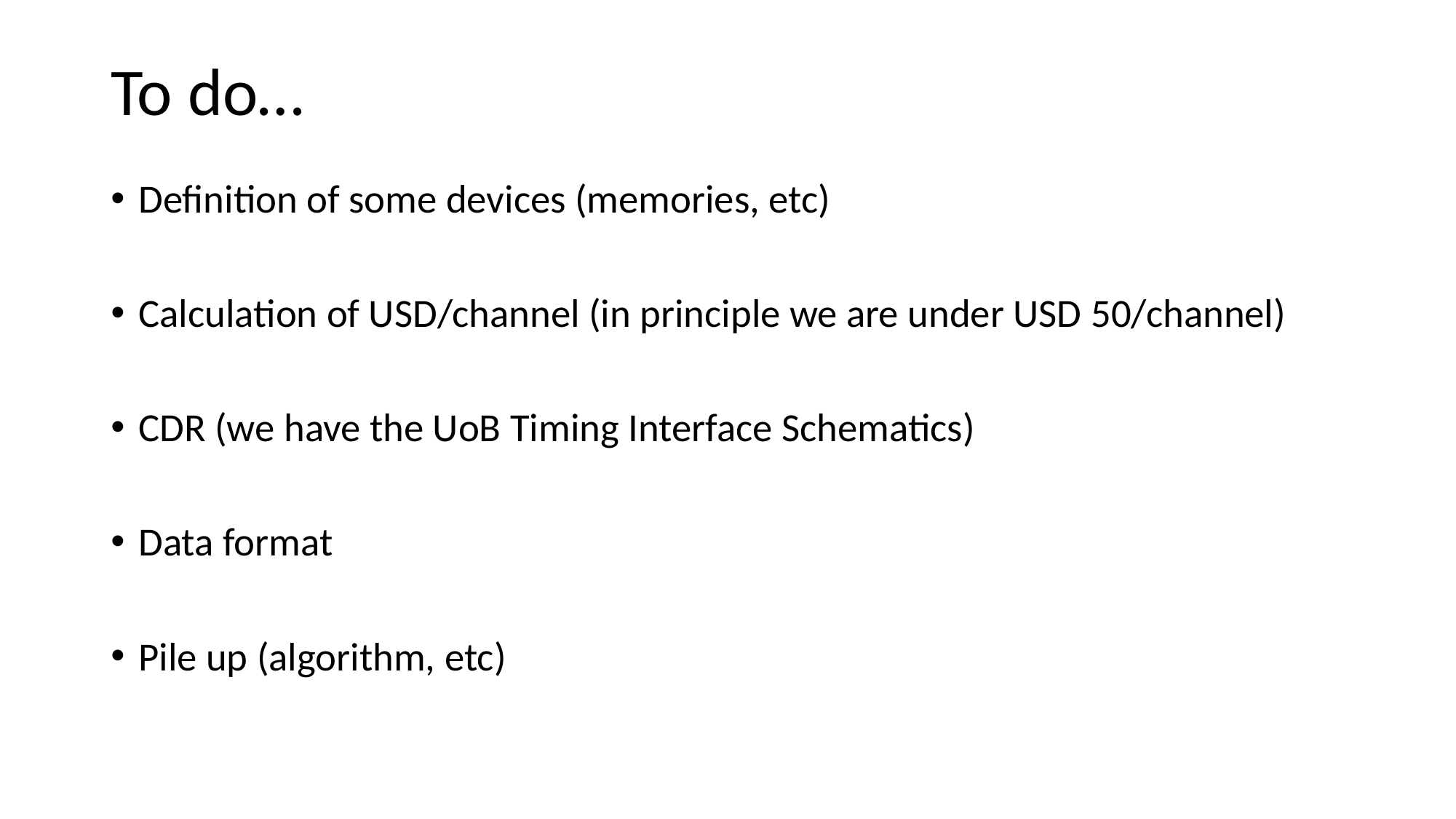

# To do…
Definition of some devices (memories, etc)

Calculation of USD/channel (in principle we are under USD 50/channel)

CDR (we have the UoB Timing Interface Schematics)

Data format

Pile up (algorithm, etc)